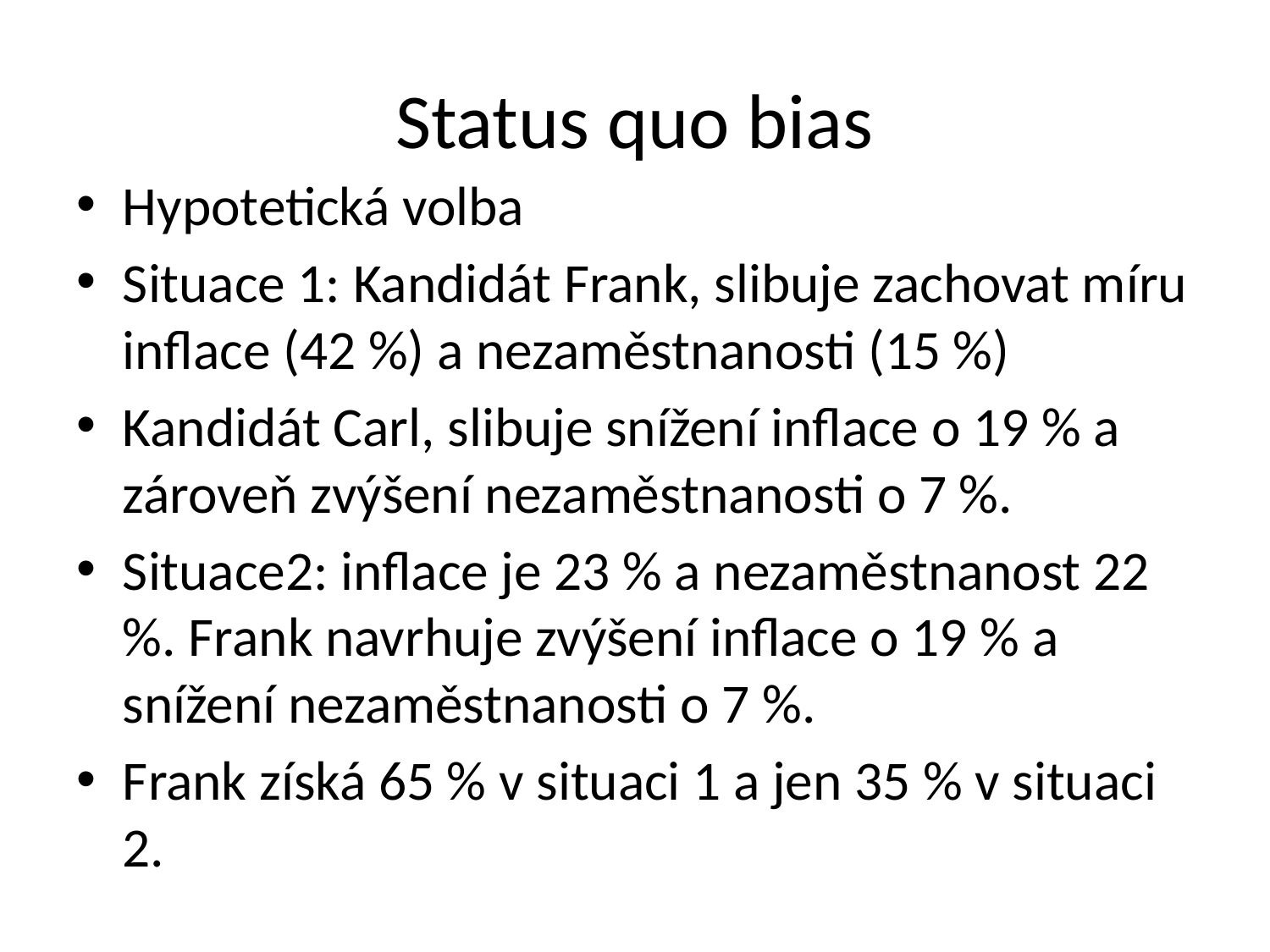

# Status quo bias
Hypotetická volba
Situace 1: Kandidát Frank, slibuje zachovat míru inflace (42 %) a nezaměstnanosti (15 %)
Kandidát Carl, slibuje snížení inflace o 19 % a zároveň zvýšení nezaměstnanosti o 7 %.
Situace2: inflace je 23 % a nezaměstnanost 22 %. Frank navrhuje zvýšení inflace o 19 % a snížení nezaměstnanosti o 7 %.
Frank získá 65 % v situaci 1 a jen 35 % v situaci 2.